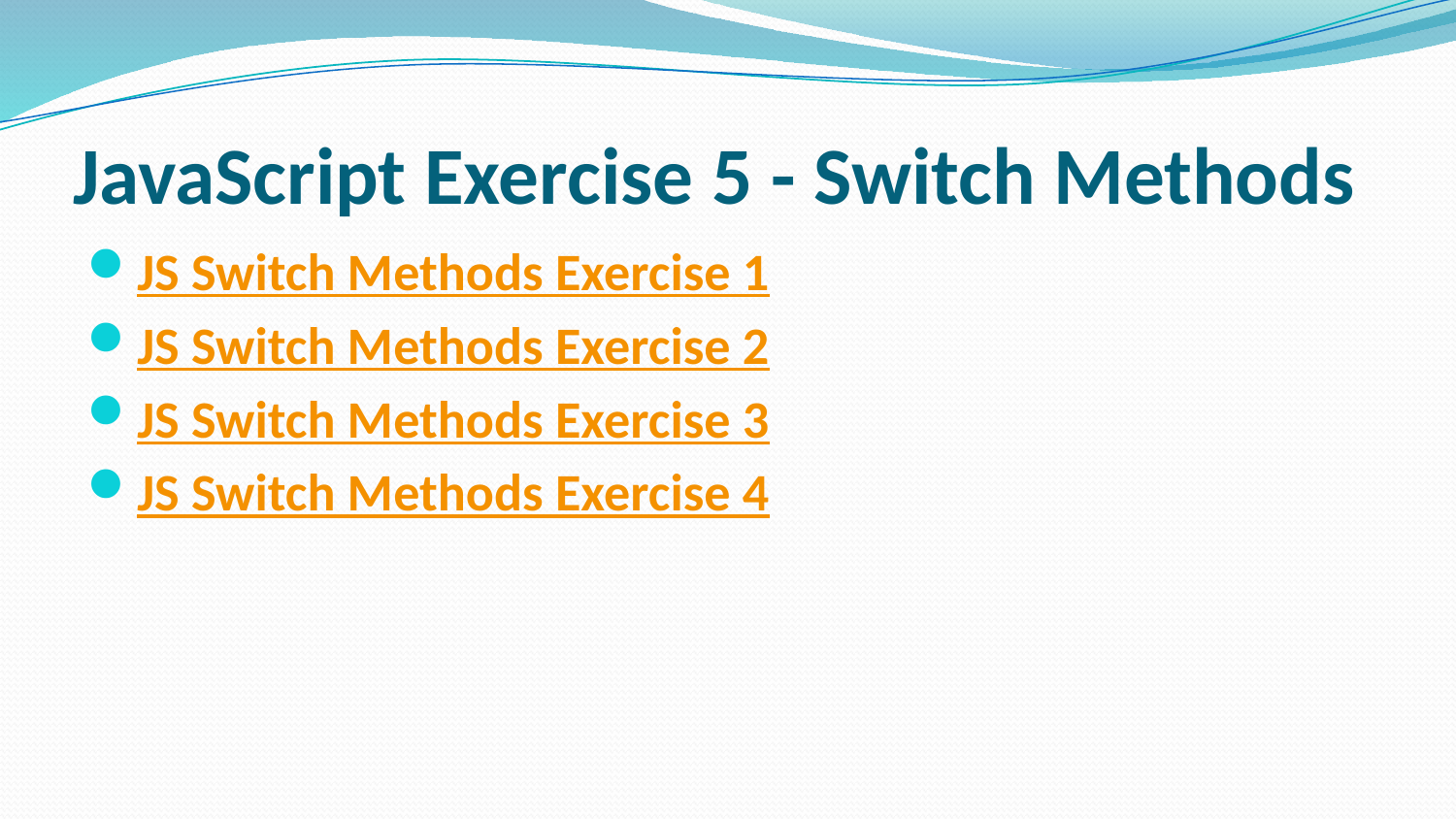

# JavaScript Exercise 5 - Switch Methods
JS Switch Methods Exercise 1
JS Switch Methods Exercise 2
JS Switch Methods Exercise 3
JS Switch Methods Exercise 4